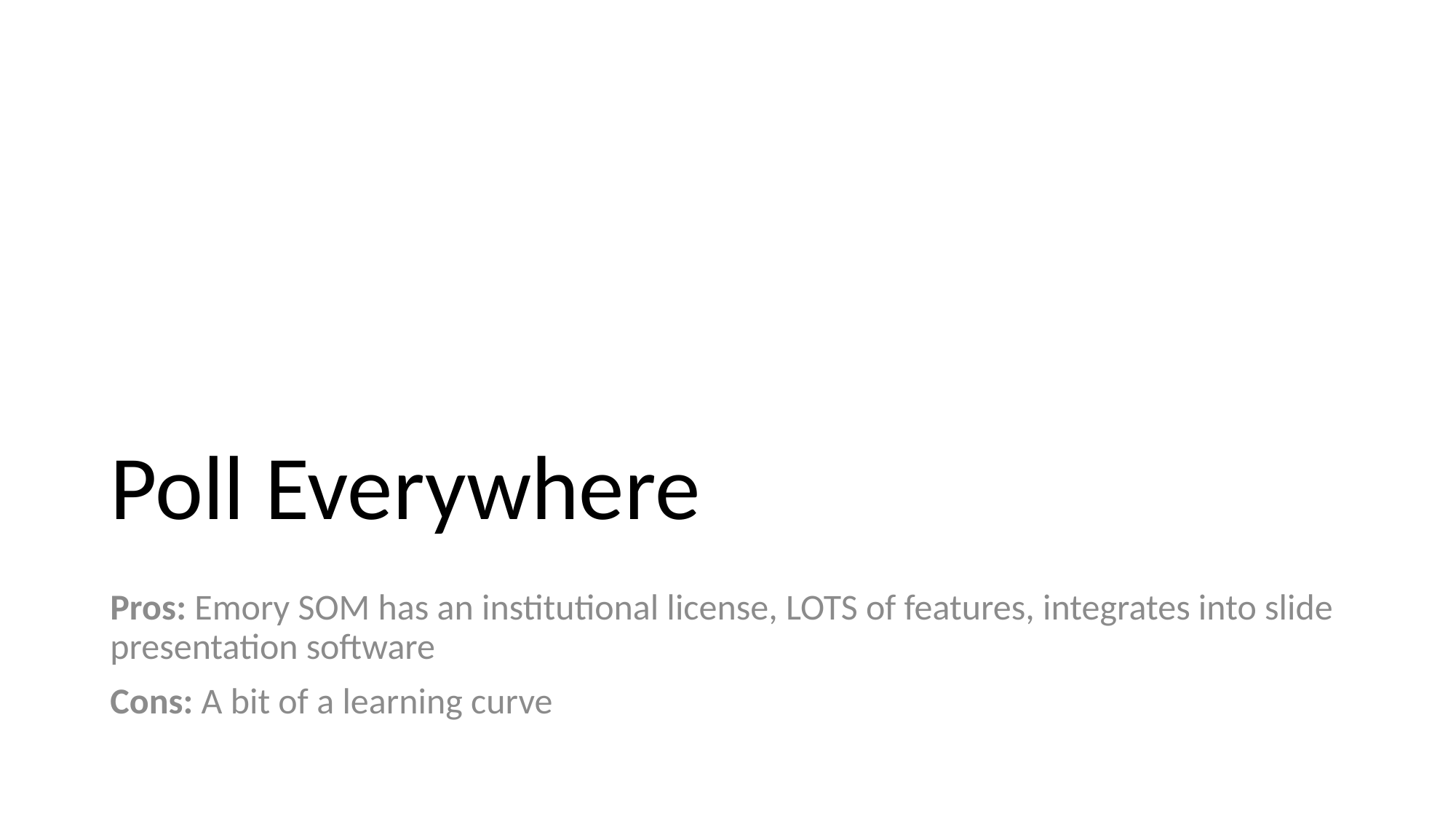

# Poll Everywhere
Pros: Emory SOM has an institutional license, LOTS of features, integrates into slide presentation software
Cons: A bit of a learning curve